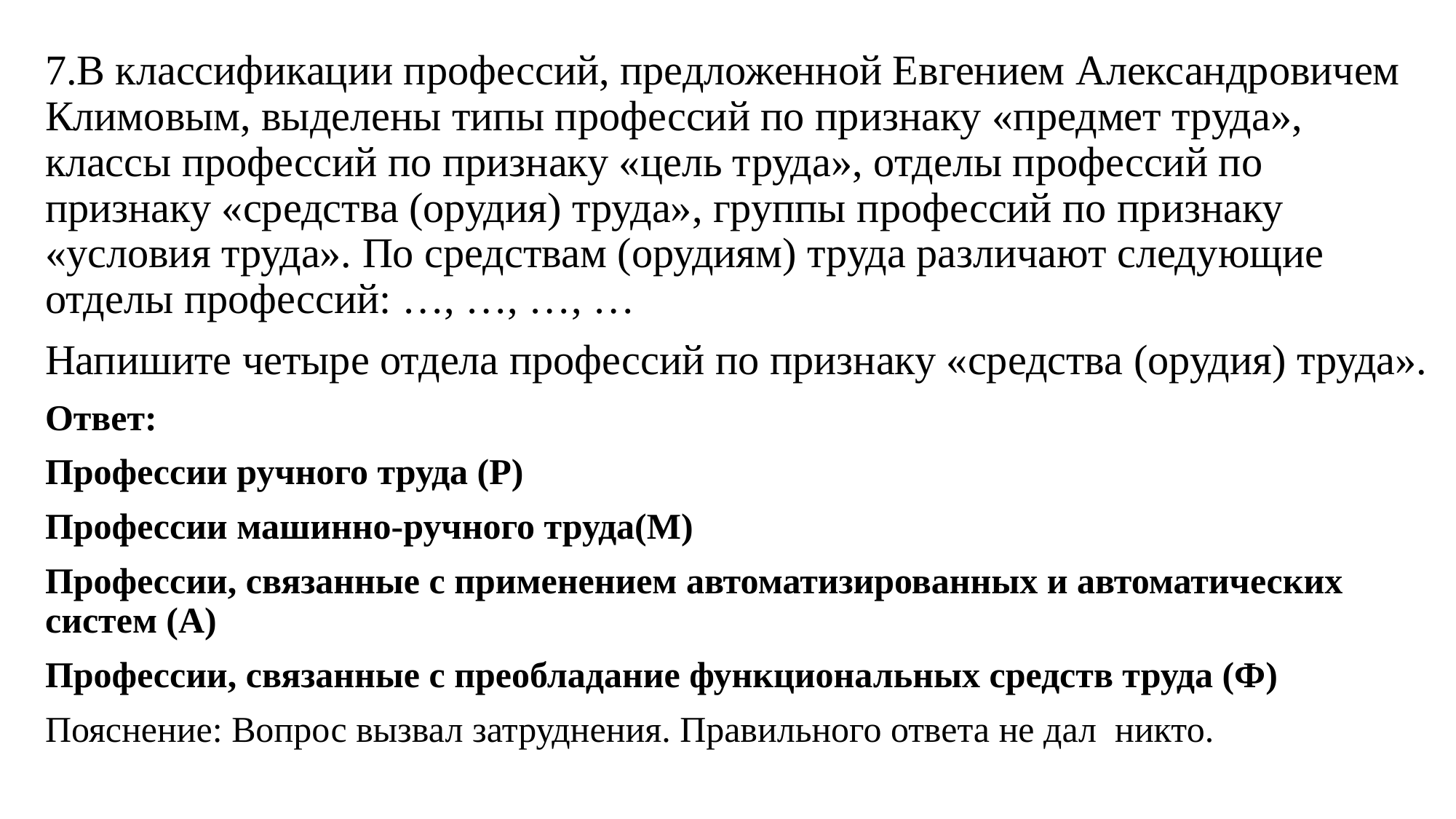

7.В классификации профессий, предложенной Евгением Александровичем Климовым, выделены типы профессий по признаку «предмет труда», классы профессий по признаку «цель труда», отделы профессий по признаку «средства (орудия) труда», группы профессий по признаку «условия труда». По средствам (орудиям) труда различают следующие отделы профессий: …, …, …, …
Напишите четыре отдела профессий по признаку «средства (орудия) труда».
Ответ:
Профессии ручного труда (Р)
Профессии машинно-ручного труда(М)
Профессии, связанные с применением автоматизированных и автоматических систем (А)
Профессии, связанные с преобладание функциональных средств труда (Ф)
Пояснение: Вопрос вызвал затруднения. Правильного ответа не дал  никто.